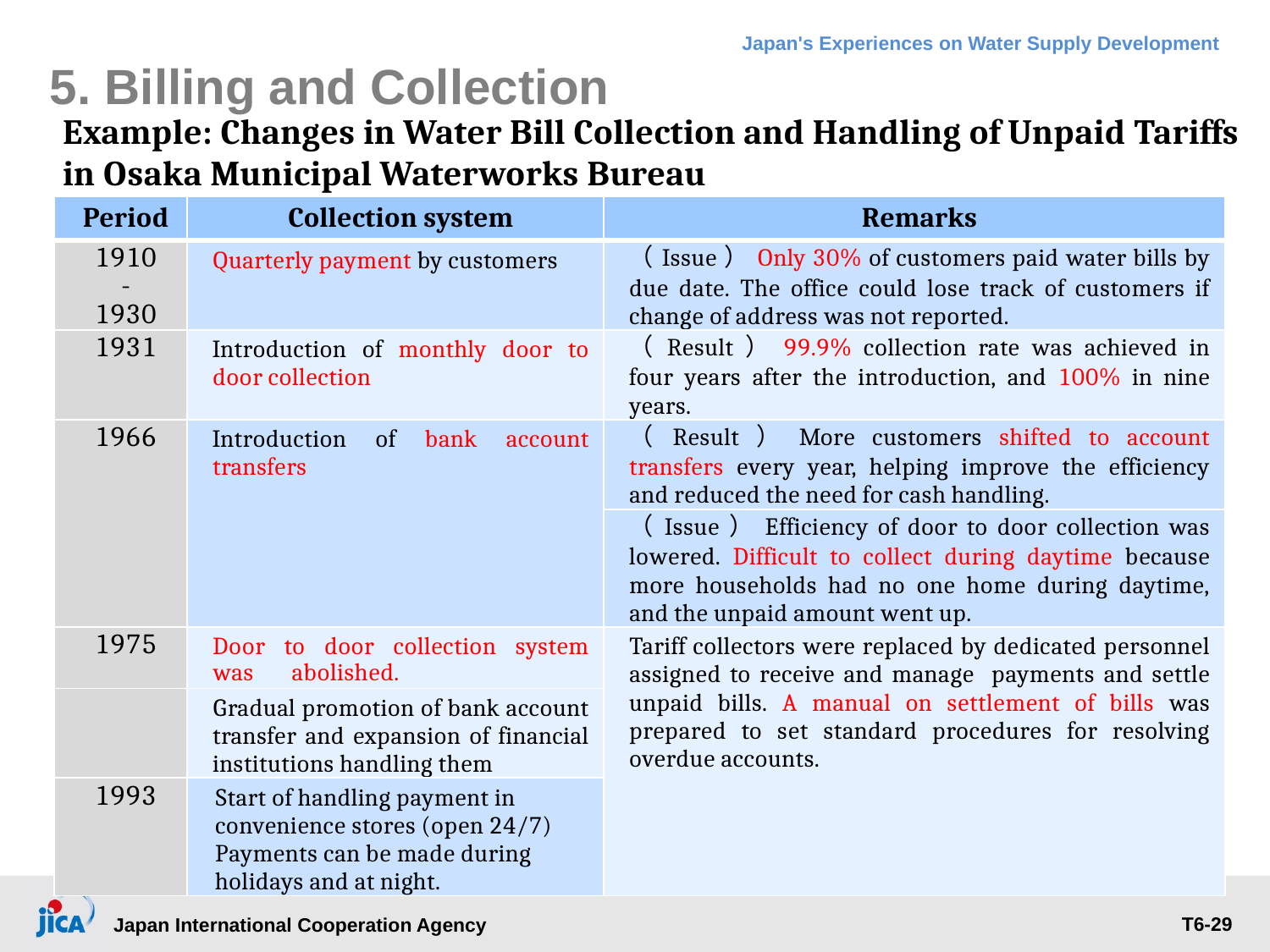

5. Billing and Collection
Example: Changes in Water Bill Collection and Handling of Unpaid Tariffs in Osaka Municipal Waterworks Bureau
| Period | Collection system | Remarks |
| --- | --- | --- |
| 1910 - 1930 | Quarterly payment by customers | （Issue）Only 30% of customers paid water bills by due date. The office could lose track of customers if change of address was not reported. |
| 1931 | Introduction of monthly door to door collection | （Result）99.9% collection rate was achieved in four years after the introduction, and 100% in nine years. |
| 1966 | Introduction of bank account transfers | （Result）More customers shifted to account transfers every year, helping improve the efficiency and reduced the need for cash handling. |
|  |  | （Issue）Efficiency of door to door collection was lowered. Difficult to collect during daytime because more households had no one home during daytime, and the unpaid amount went up. |
| 1975 | Door to door collection system was　abolished. | Tariff collectors were replaced by dedicated personnel assigned to receive and manage payments and settle unpaid bills. A manual on settlement of bills was prepared to set standard procedures for resolving overdue accounts. |
|  | Gradual promotion of bank account transfer and expansion of financial institutions handling them |  |
| 1993 | Start of handling payment in convenience stores (open 24/7) Payments can be made during holidays and at night. |  |